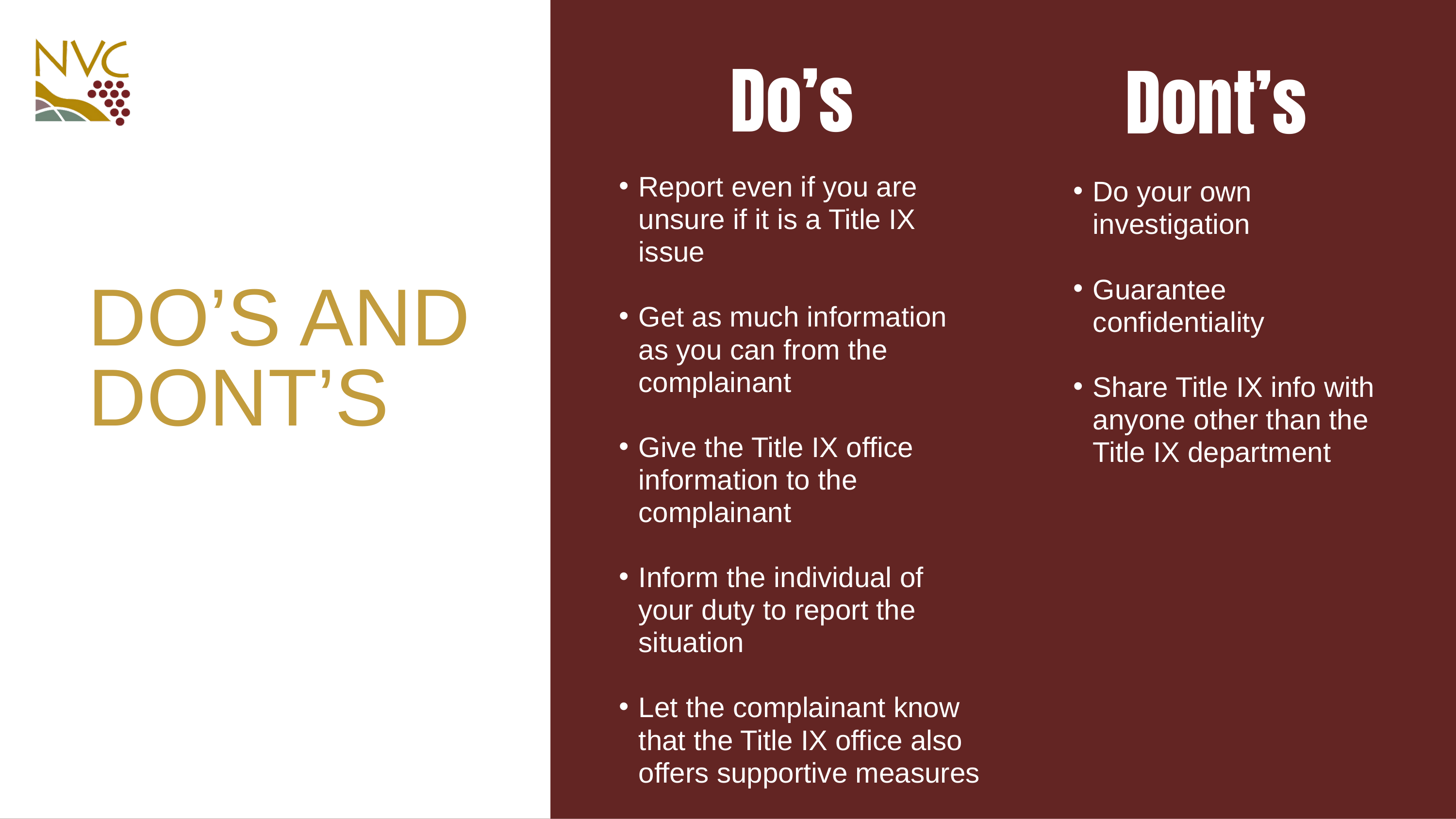

Do’s
Dont’s
Report even if you are unsure if it is a Title IX issue

Get as much information as you can from the complainant

Give the Title IX office information to the complainant

Inform the individual of your duty to report the situation

Let the complainant know that the Title IX office also offers supportive measures

Do your own investigation

Guarantee confidentiality

Share Title IX info with anyone other than the Title IX department

DO’S AND DONT’S